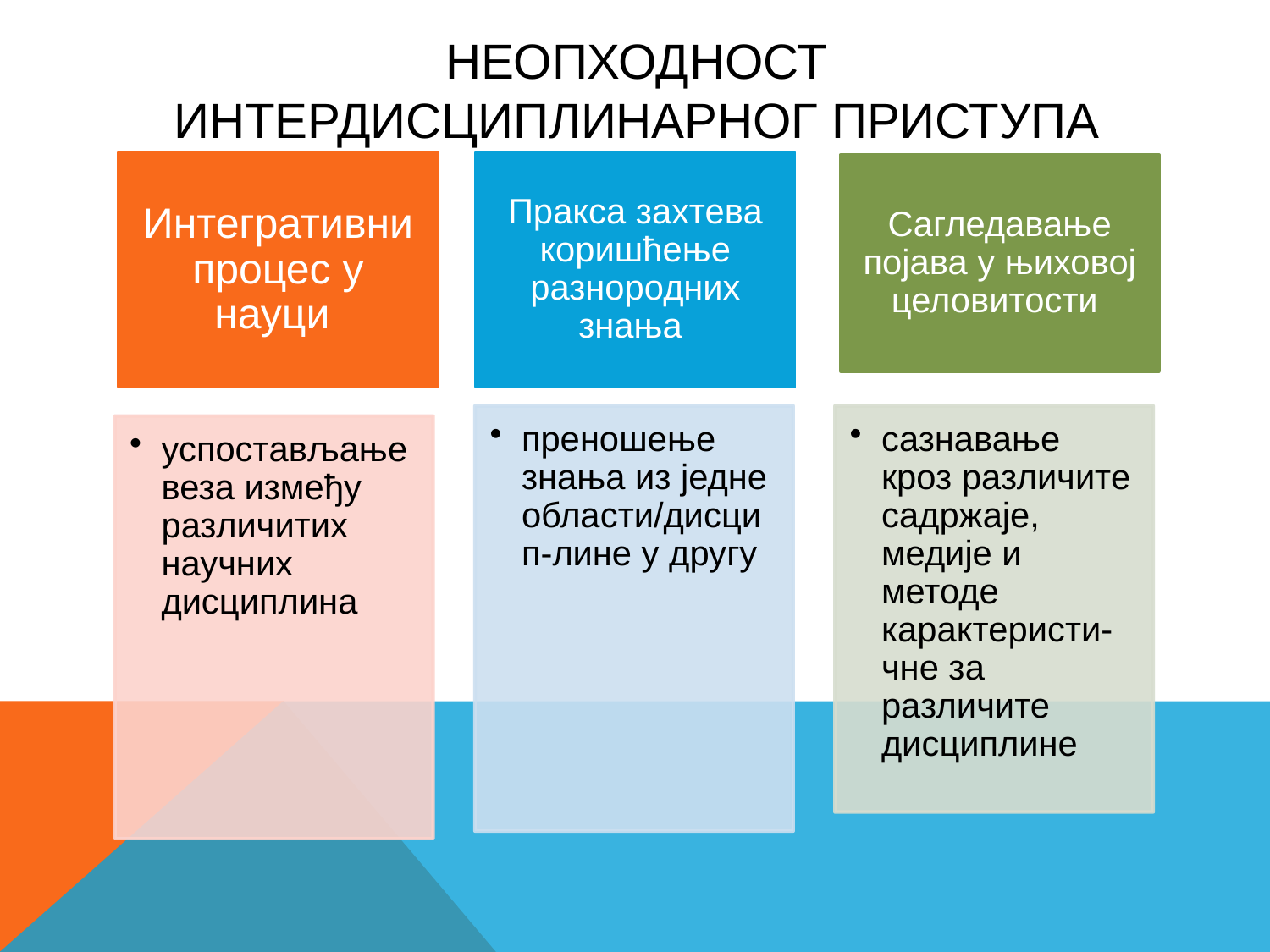

# Неопходност интердисциплинарног приступа
Интегративни процес у науци
успостављање веза између различитих научних дисциплина
Пракса захтева коришћење разнородних знања
преношење знања из једне области/дисцип-лине у другу
Сагледавање појава у њиховој целовитости
сазнавање кроз различите садржаје, медије и методе карактеристи-чне за различите дисциплине